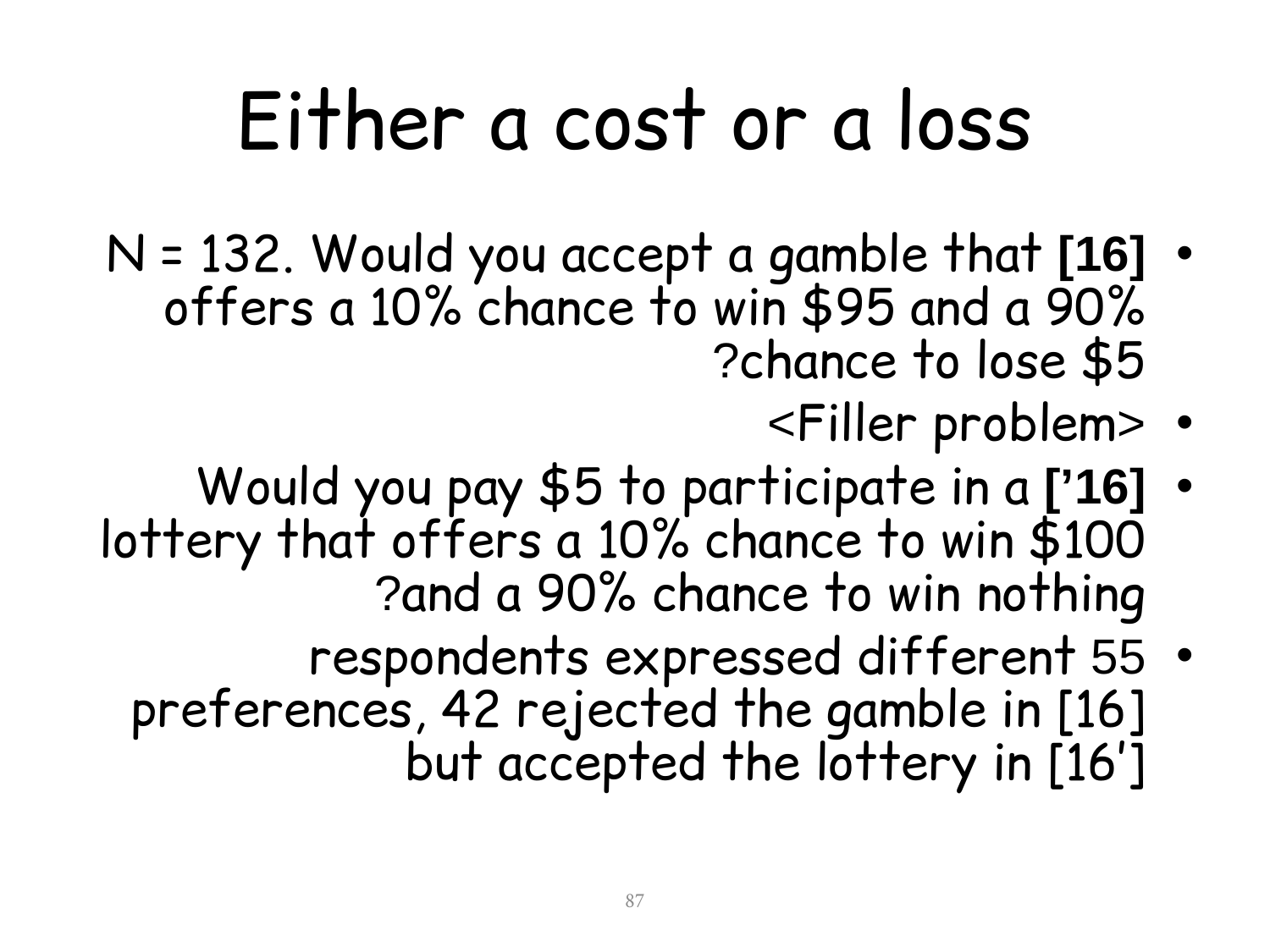

# Either a cost or a loss
[16] N = 132. Would you accept a gamble that offers a 10% chance to win $95 and a 90% chance to lose $5?
<Filler problem>
[16’] Would you pay $5 to participate in a lottery that offers a 10% chance to win $100 and a 90% chance to win nothing?
55 respondents expressed different preferences, 42 rejected the gamble in [16] but accepted the lottery in [16’]
87